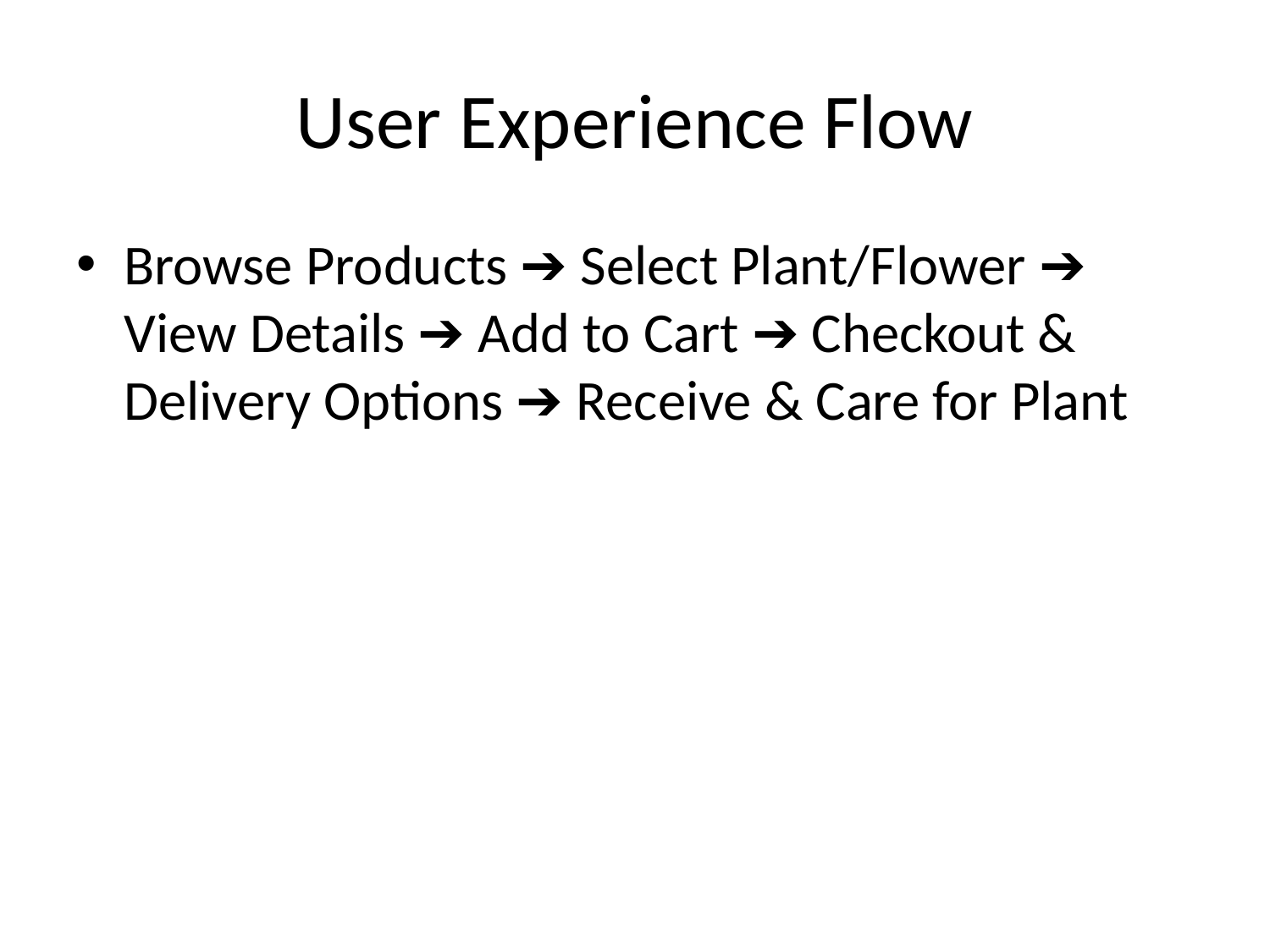

# User Experience Flow
Browse Products ➔ Select Plant/Flower ➔ View Details ➔ Add to Cart ➔ Checkout & Delivery Options ➔ Receive & Care for Plant